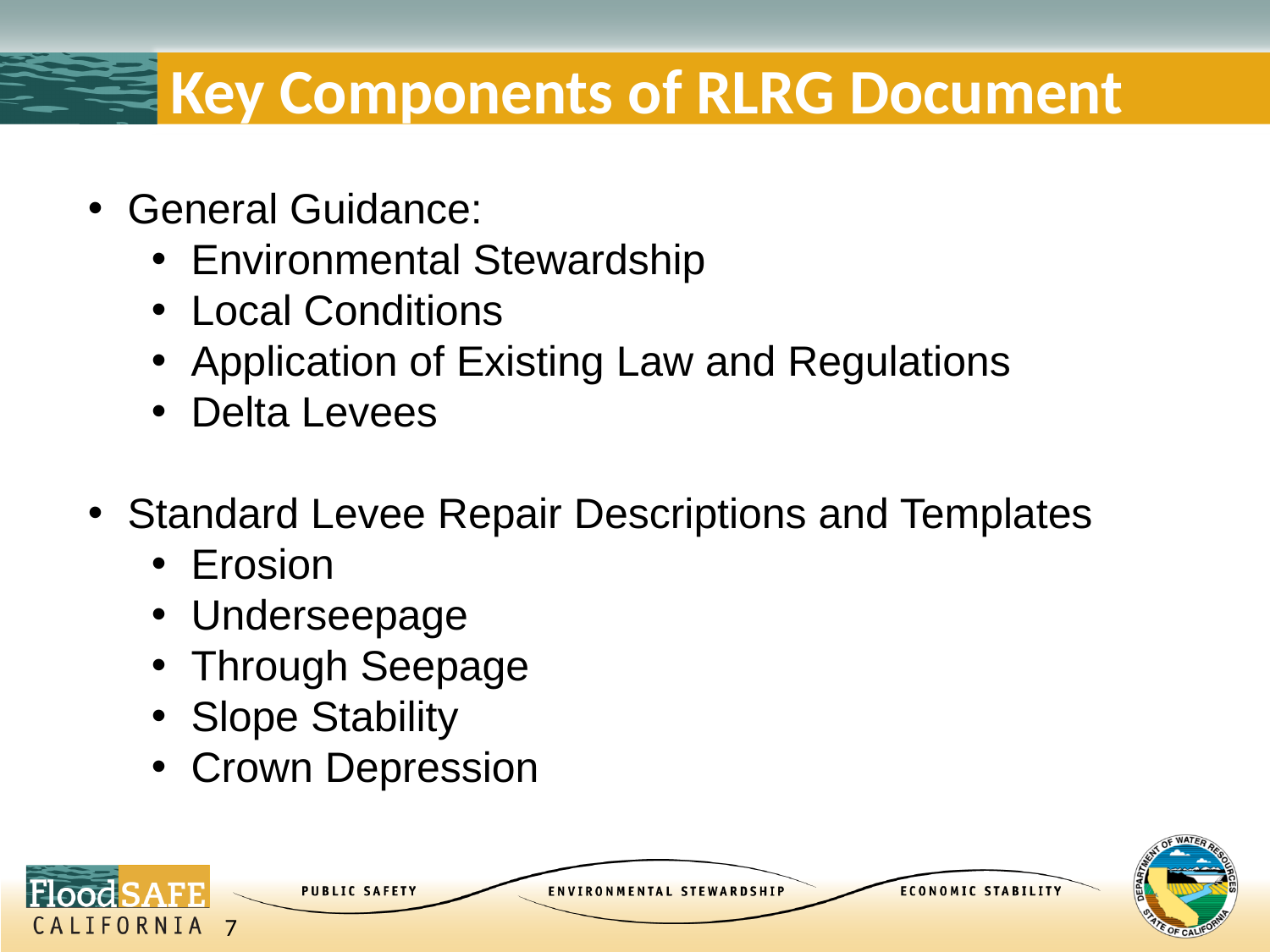

# Key Components of RLRG Document
General Guidance:
Environmental Stewardship
Local Conditions
Application of Existing Law and Regulations
Delta Levees

Standard Levee Repair Descriptions and Templates
Erosion
Underseepage
Through Seepage
Slope Stability
Crown Depression